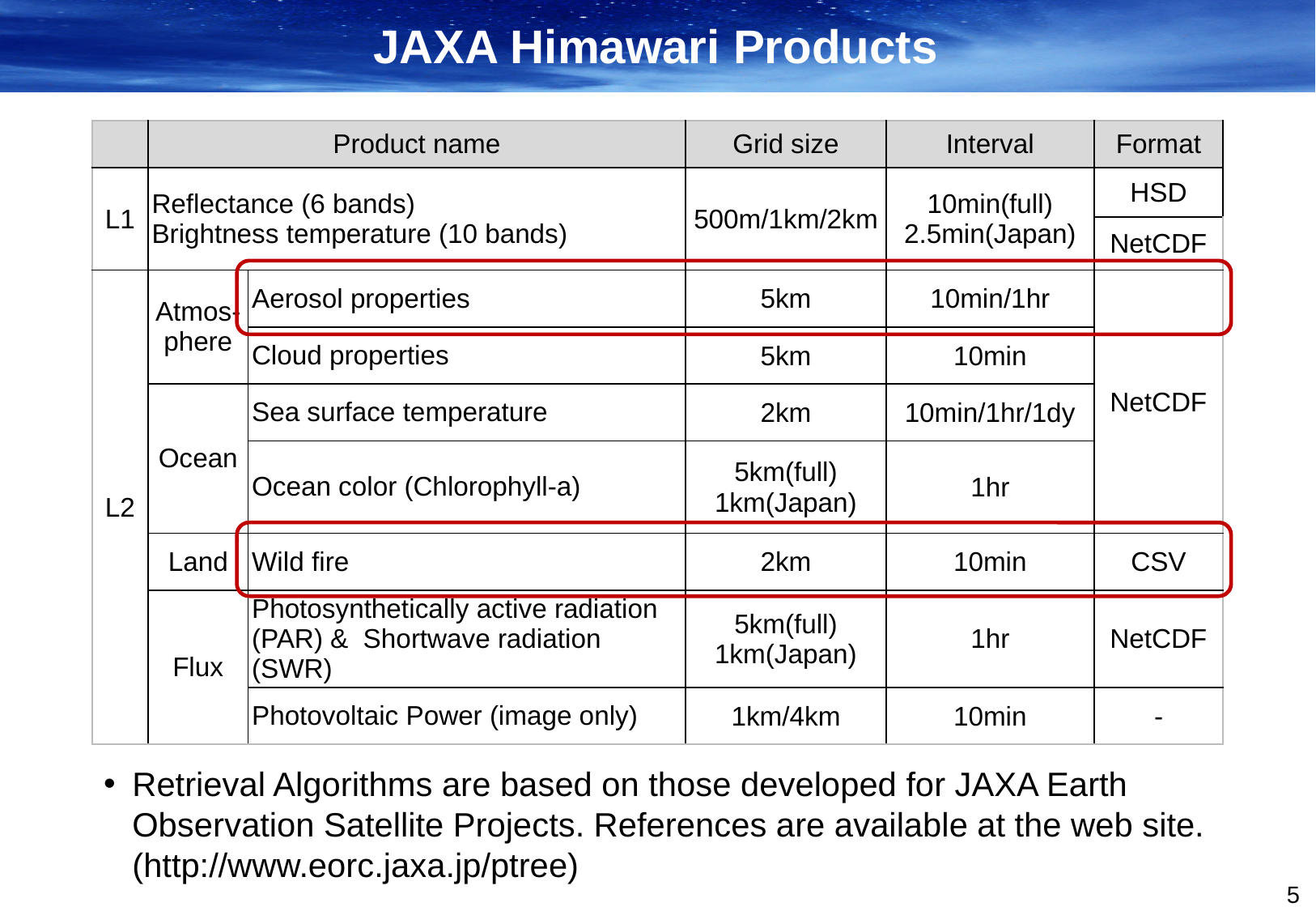

# JAXA Himawari Products
|  | Product name |  | Grid size | Interval | Format |
| --- | --- | --- | --- | --- | --- |
| L1 | Reflectance (6 bands) Brightness temperature (10 bands) |  | 500m/1km/2km | 10min(full) 2.5min(Japan) | HSD |
|  |  |  |  |  | NetCDF |
| L2 | Atmos-phere | Aerosol properties | 5km | 10min/1hr | NetCDF |
|  |  | Cloud properties | 5km | 10min |  |
|  | Ocean | Sea surface temperature | 2km | 10min/1hr/1dy |  |
|  |  | Ocean color (Chlorophyll-a) | 5km(full) 1km(Japan) | 1hr |  |
|  | Land | Wild fire | 2km | 10min | CSV |
|  | Flux | Photosynthetically active radiation (PAR) & Shortwave radiation (SWR) | 5km(full) 1km(Japan) | 1hr | NetCDF |
|  |  | Photovoltaic Power (image only) | 1km/4km | 10min | - |

Retrieval Algorithms are based on those developed for JAXA Earth Observation Satellite Projects. References are available at the web site. (http://www.eorc.jaxa.jp/ptree)
5